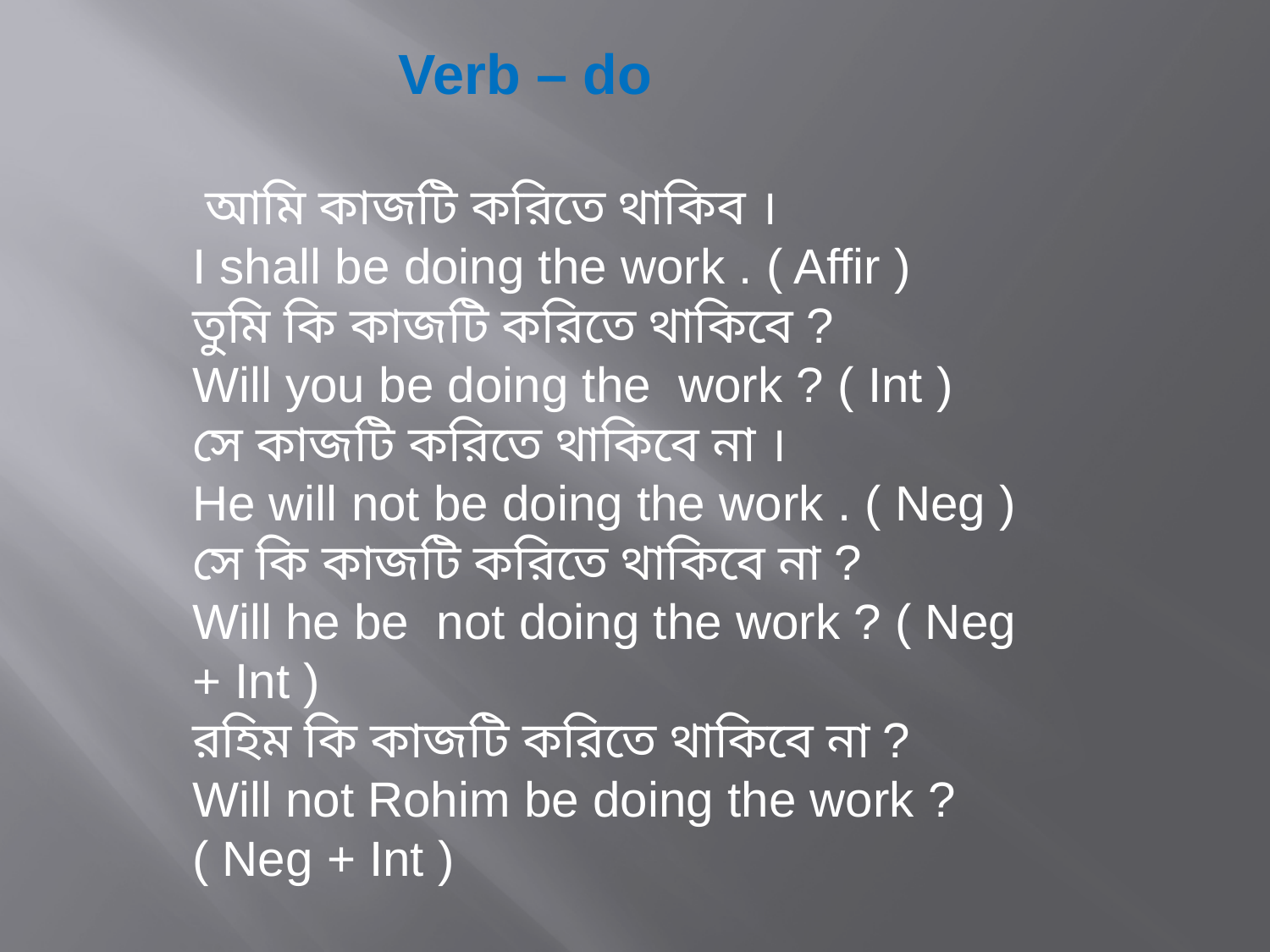

Verb – do
 আমি কাজটি করিতে থাকিব ।
I shall be doing the work . ( Affir )
তুমি কি কাজটি করিতে থাকিবে ?
Will you be doing the  work ? ( Int )
সে কাজটি করিতে থাকিবে না ।
He will not be doing the work . ( Neg )
সে কি কাজটি করিতে থাকিবে না ?
Will he be  not doing the work ? ( Neg + Int )
রহিম কি কাজটি করিতে থাকিবে না ?
Will not Rohim be doing the work ? ( Neg + Int )